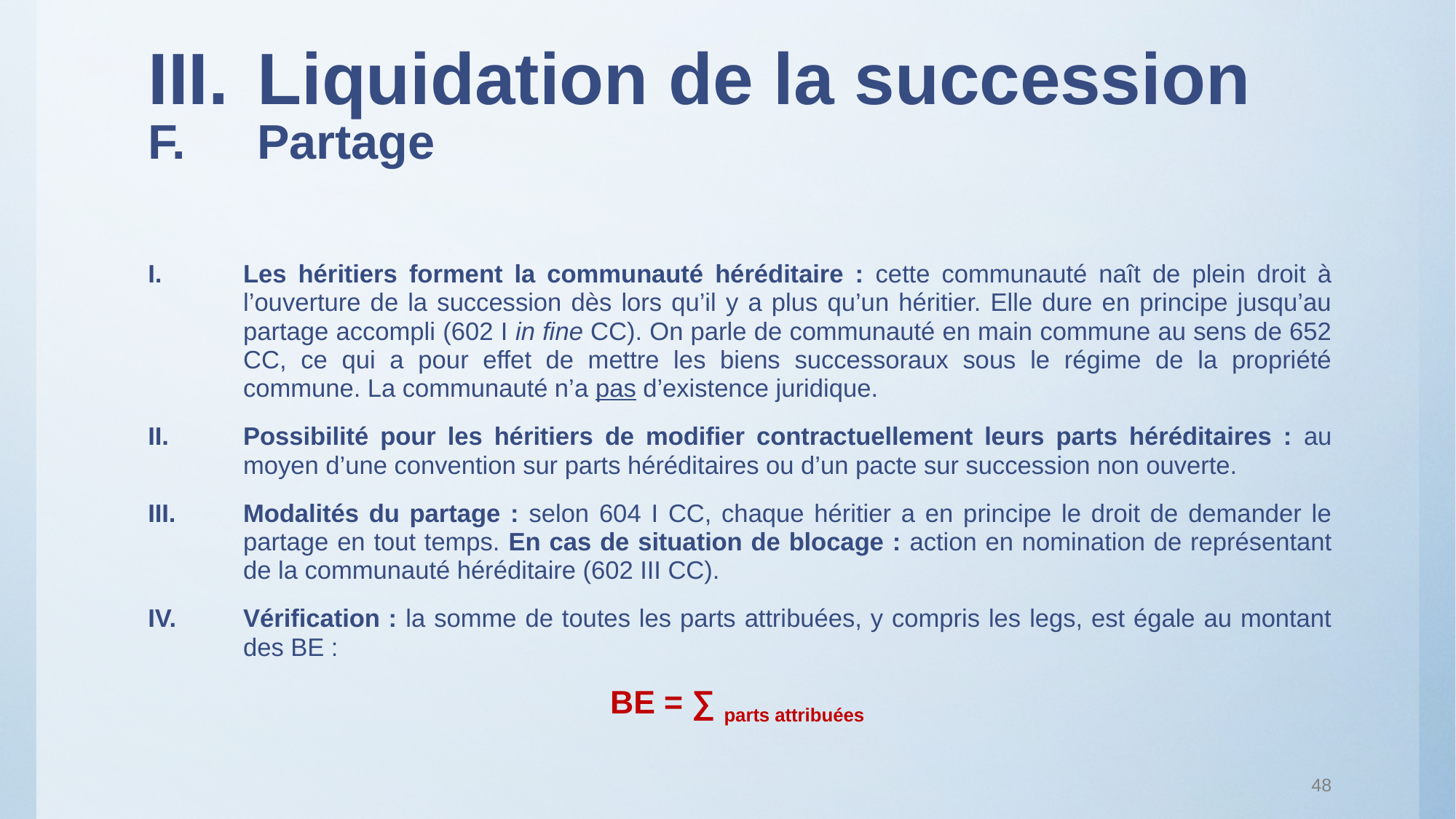

# III.	Liquidation de la succession F.	Partage

Les héritiers forment la communauté héréditaire : cette communauté naît de plein droit à l’ouverture de la succession dès lors qu’il y a plus qu’un héritier. Elle dure en principe jusqu’au partage accompli (602 I in fine CC). On parle de communauté en main commune au sens de 652 CC, ce qui a pour effet de mettre les biens successoraux sous le régime de la propriété commune. La communauté n’a pas d’existence juridique.
Possibilité pour les héritiers de modifier contractuellement leurs parts héréditaires : au moyen d’une convention sur parts héréditaires ou d’un pacte sur succession non ouverte.
Modalités du partage : selon 604 I CC, chaque héritier a en principe le droit de demander le partage en tout temps. En cas de situation de blocage : action en nomination de représentant de la communauté héréditaire (602 III CC).
Vérification : la somme de toutes les parts attribuées, y compris les legs, est égale au montant des BE :
BE = ∑ parts attribuées

48